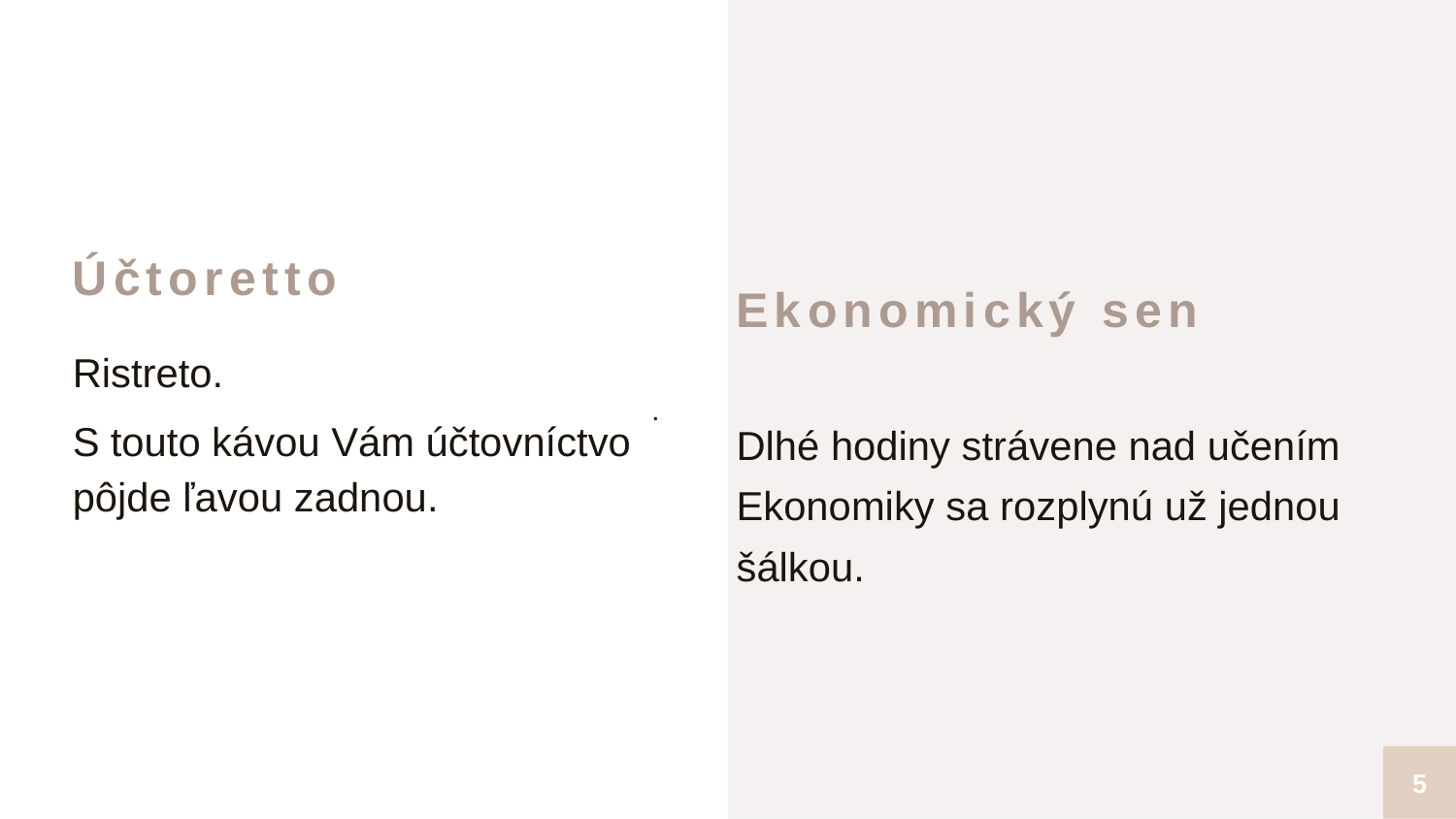

# Účtoretto
Ekonomický sen

Dlhé hodiny strávene nad učením
Ekonomiky sa rozplynú už jednou
šálkou.
Ristreto.
S touto kávou Vám účtovníctvo pôjde ľavou zadnou.
.
5